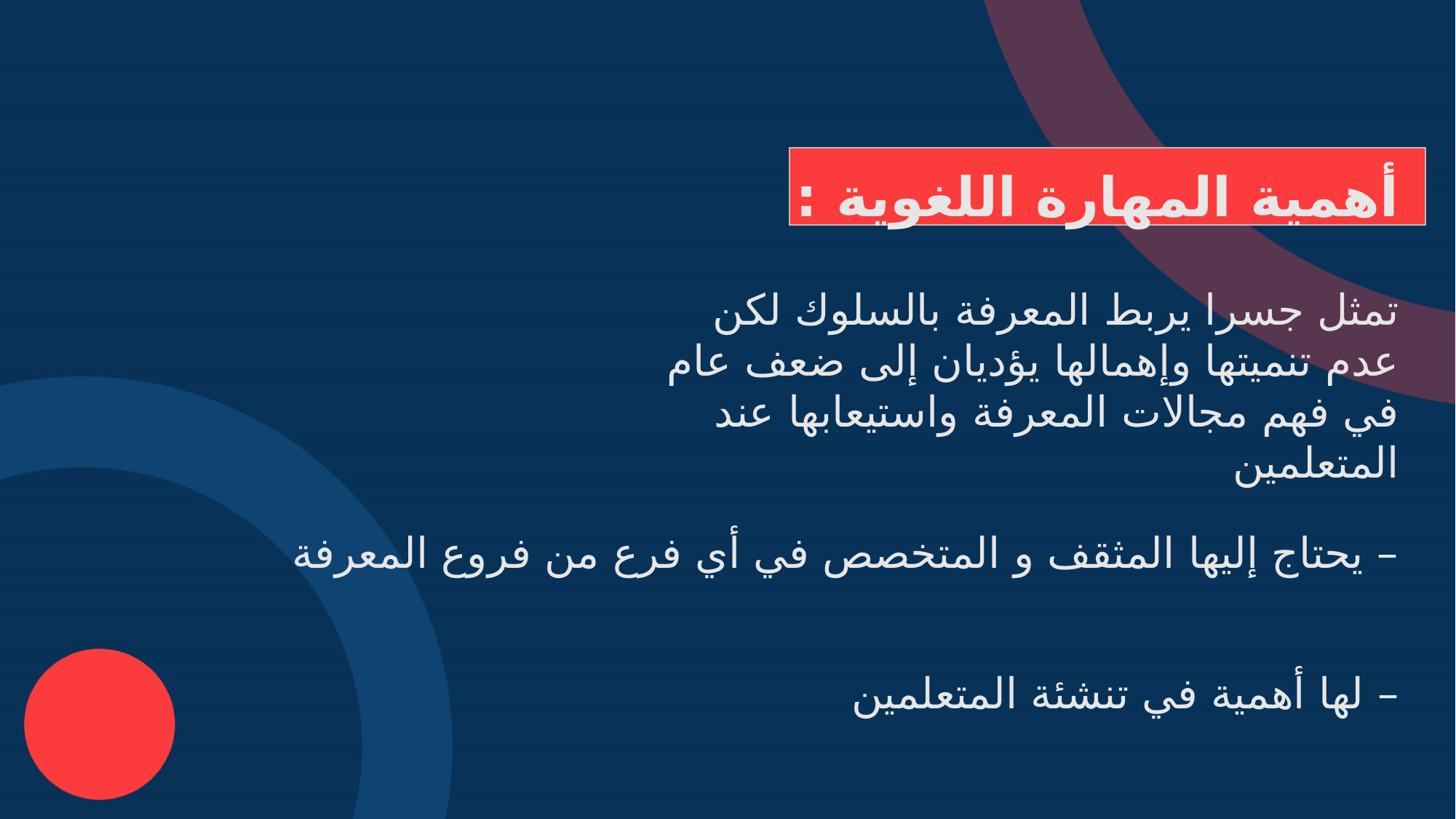

أهمية المهارة اللغوية :
تمثل جسرا يربط المعرفة بالسلوك لكن عدم تنميتها وإهمالها يؤديان إلى ضعف عام في فهم مجالات المعرفة واستيعابها عند المتعلمين
– يحتاج إليها المثقف و المتخصص في أي فرع من فروع المعرفة
– لها أهمية في تنشئة المتعلمين